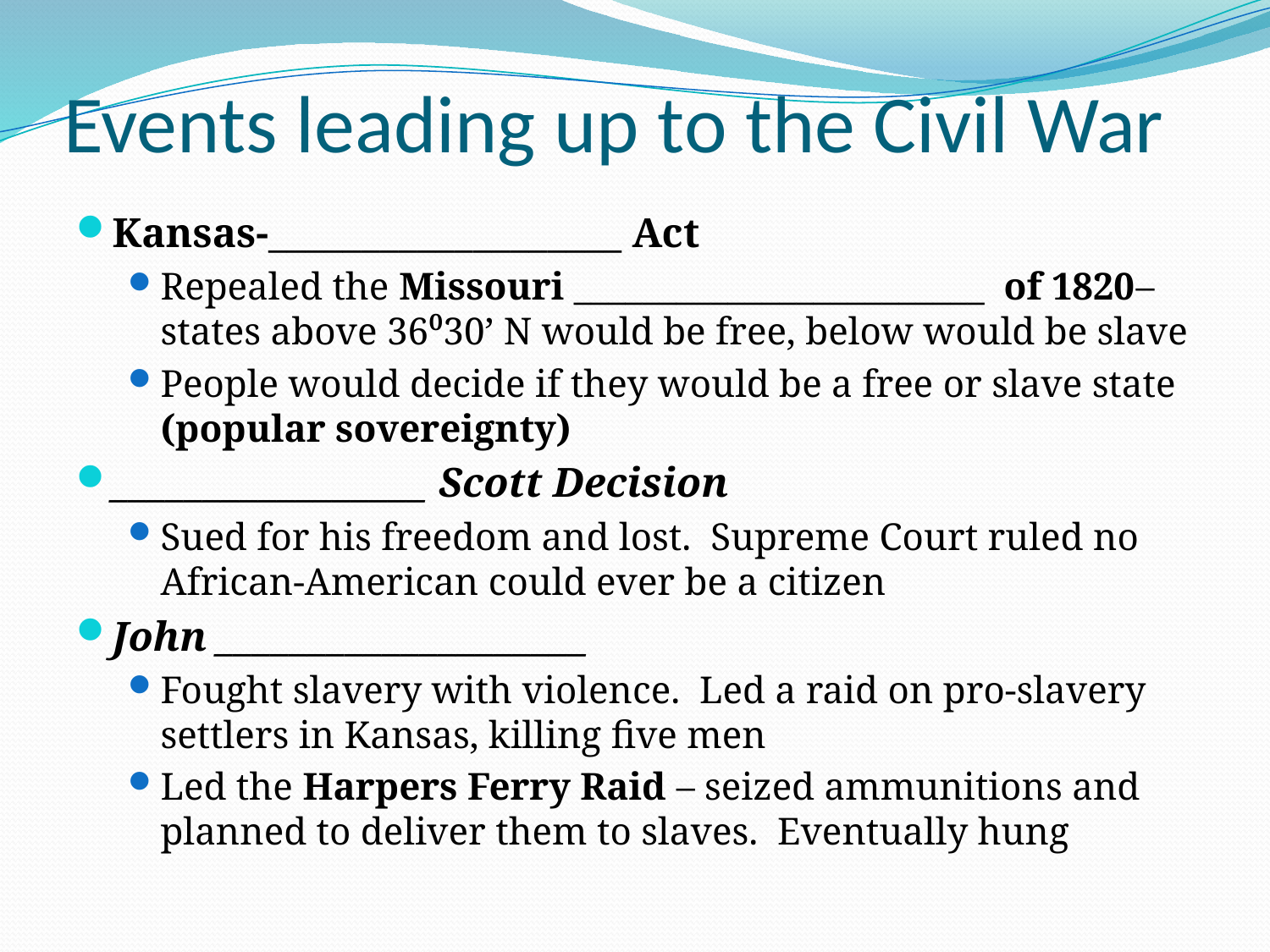

# Events leading up to the Civil War
Kansas-___________________ Act
Repealed the Missouri ________________________  of 1820– states above 36⁰30’ N would be free, below would be slave
People would decide if they would be a free or slave state (popular sovereignty)
_________________ Scott Decision
Sued for his freedom and lost.  Supreme Court ruled no African-American could ever be a citizen
John ____________________
Fought slavery with violence.  Led a raid on pro-slavery settlers in Kansas, killing five men
Led the Harpers Ferry Raid – seized ammunitions and planned to deliver them to slaves.  Eventually hung